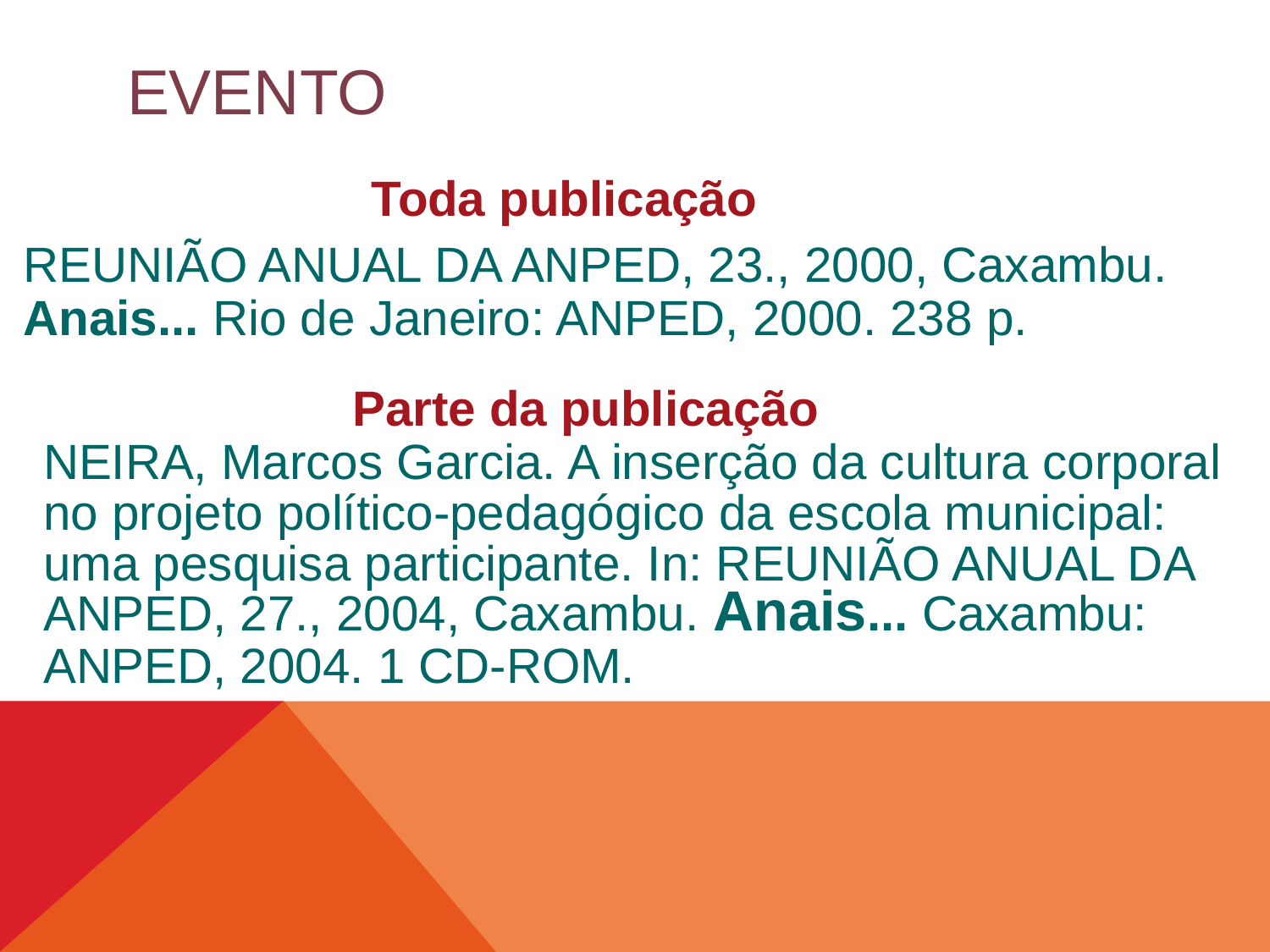

# Evento

Toda publicação
REUNIÃO ANUAL DA ANPED, 23., 2000, Caxambu.
Anais... Rio de Janeiro: ANPED, 2000. 238 p.
Parte da publicação
NEIRA, Marcos Garcia. A inserção da cultura corporal
no projeto político-pedagógico da escola municipal:
uma pesquisa participante. In: REUNIÃO ANUAL DA
ANPED, 27., 2004, Caxambu. Anais... Caxambu:
ANPED, 2004. 1 CD-ROM.